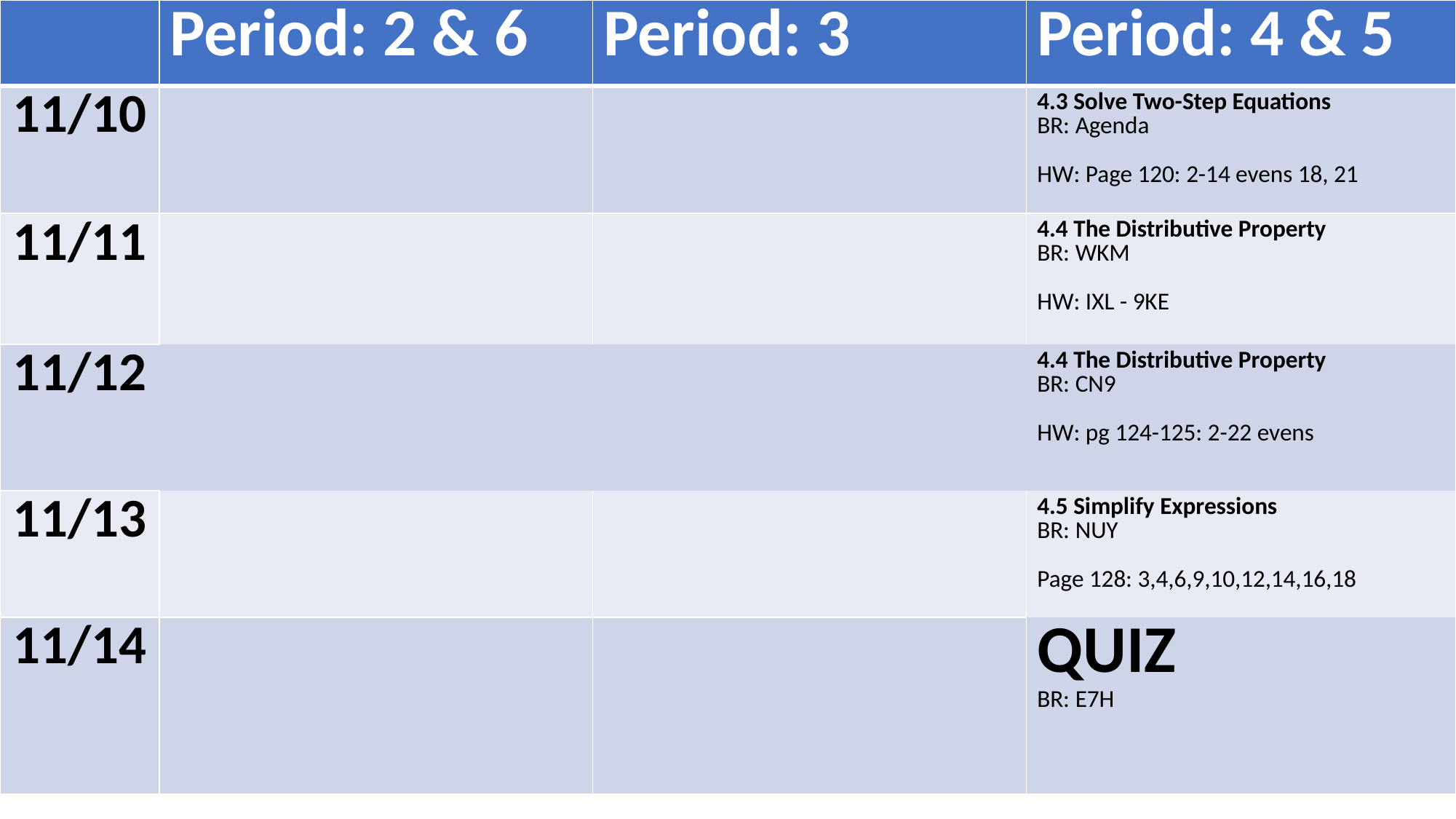

|  | Period: 2 & 6 | Period: 3 | Period: 4 & 5 |
| --- | --- | --- | --- |
| 11/10 |  |  | 4.3 Solve Two-Step Equations BR: Agenda HW: Page 120: 2-14 evens 18, 21 |
| 11/11 |  |  | 4.4 The Distributive Property BR: WKM HW: IXL - 9KE |
| 11/12 |  |  | 4.4 The Distributive Property BR: CN9 HW: pg 124-125: 2-22 evens |
| 11/13 |  |  | 4.5 Simplify Expressions BR: NUY Page 128: 3,4,6,9,10,12,14,16,18 |
| 11/14 |  |  | QUIZ BR: E7H |